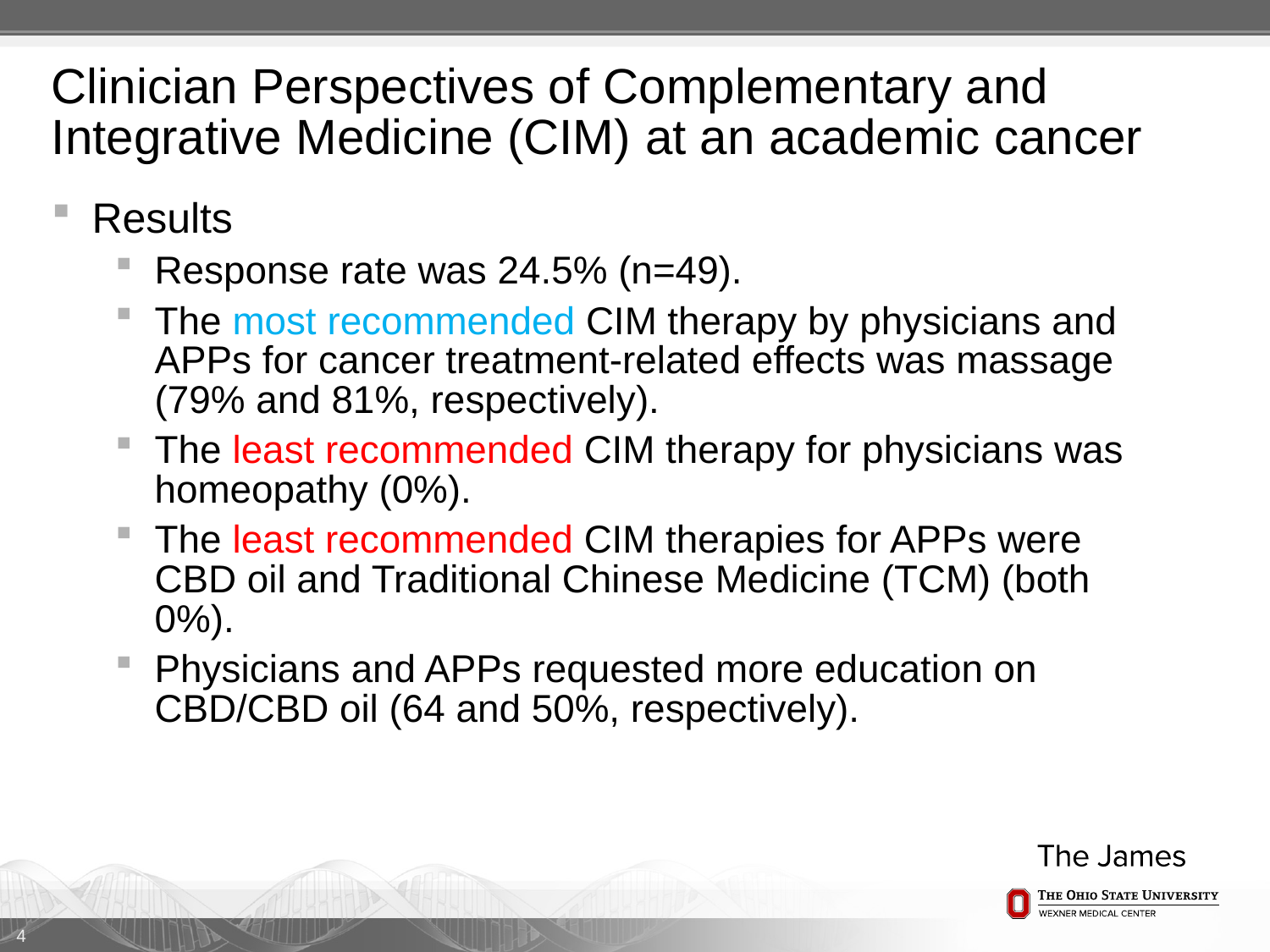

# Clinician Perspectives of Complementary and Integrative Medicine (CIM) ​at an academic cancer
Results
Response rate was 24.5% (n=49).
The most recommended CIM therapy by physicians and APPs for cancer treatment-related effects was massage (79% and 81%, respectively).
The least recommended CIM therapy for physicians was homeopathy (0%).
The least recommended CIM therapies for APPs were CBD oil and Traditional Chinese Medicine (TCM) (both 0%).
Physicians and APPs requested more education on CBD/CBD oil (64 and 50%, respectively).
4